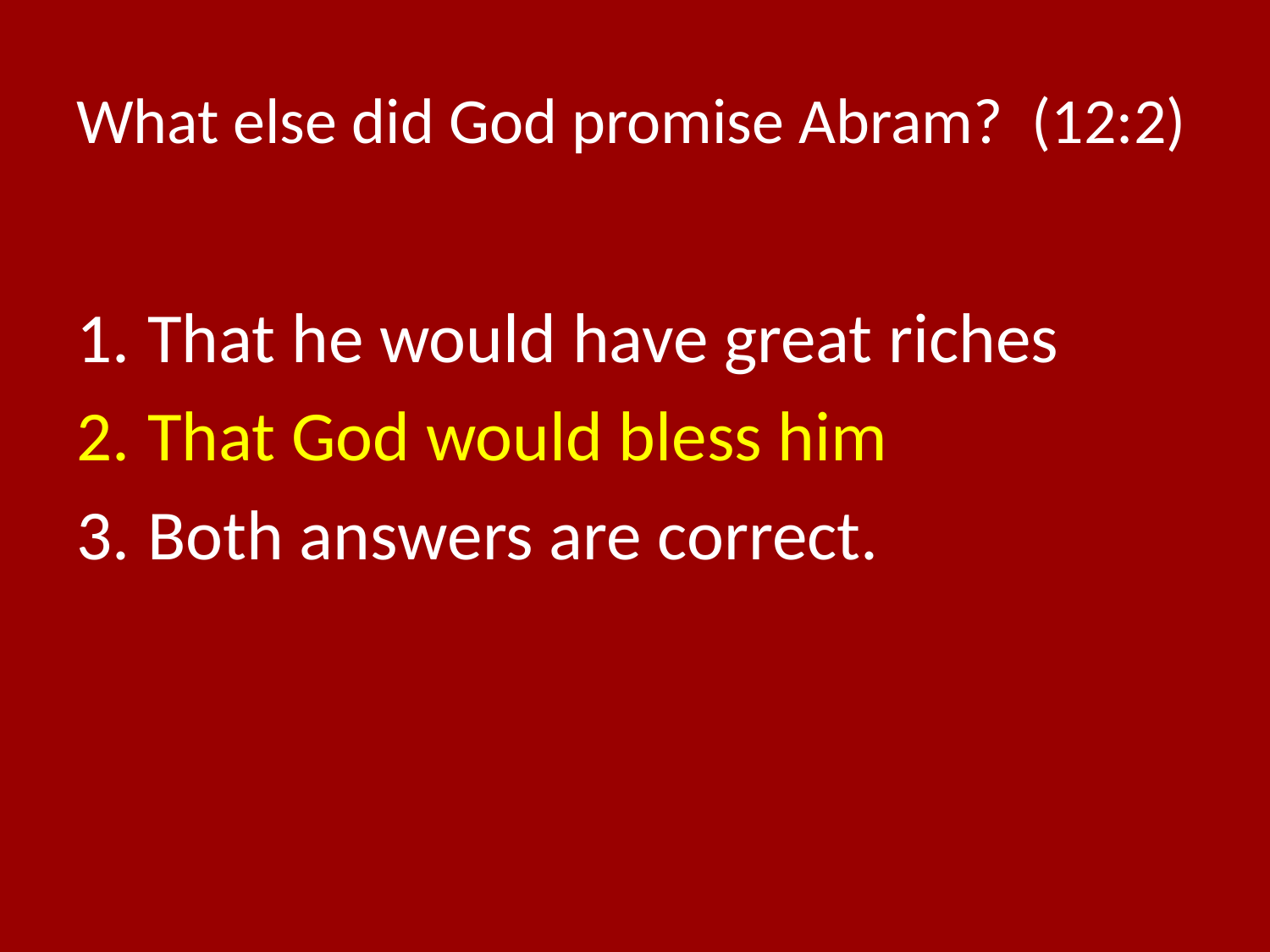

# What else did God promise Abram?  (12:2)
That he would have great riches
That God would bless him
Both answers are correct.